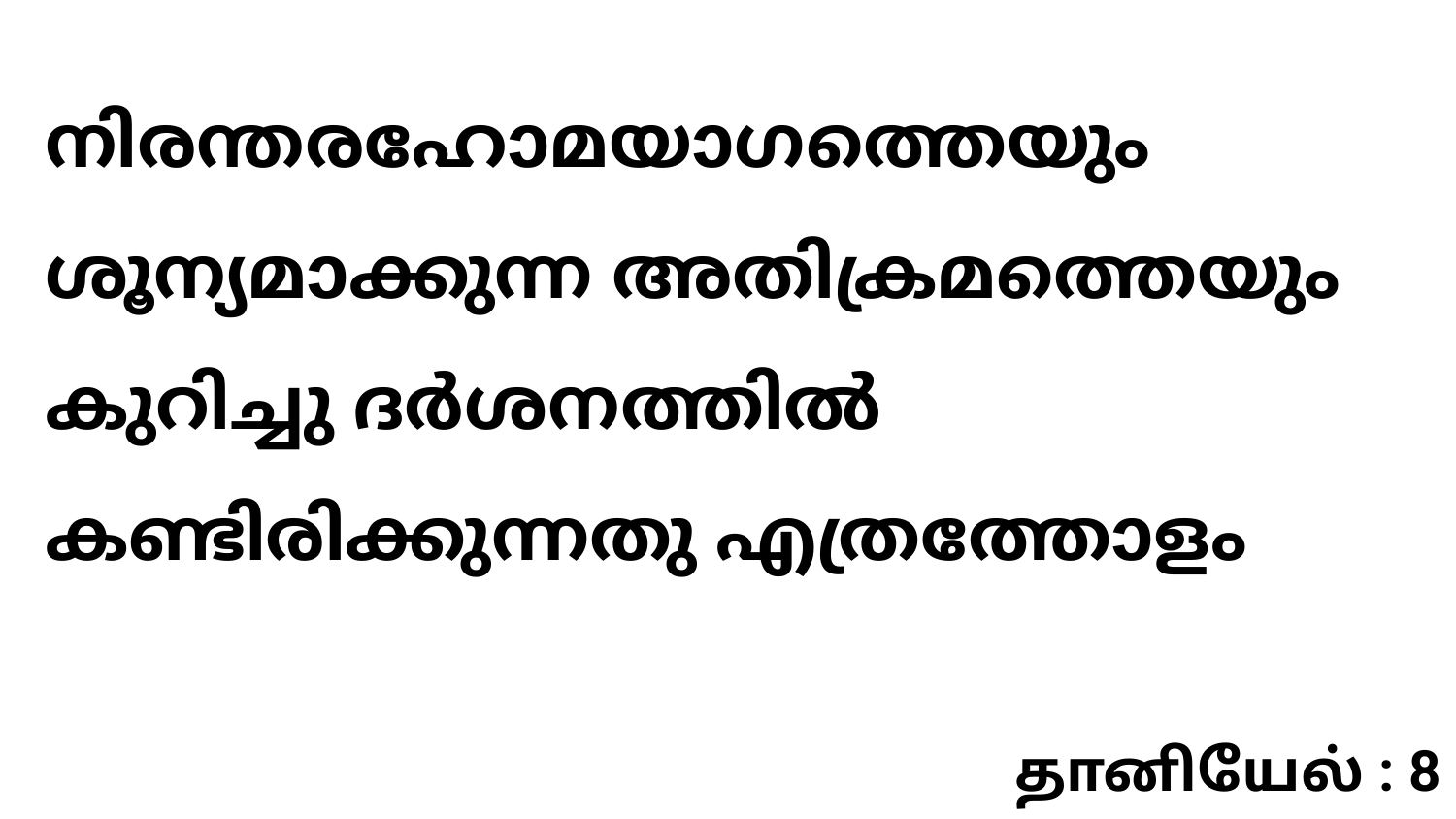

നിരന്തരഹോമയാഗത്തെയും ശൂന്യമാക്കുന്ന അതിക്രമത്തെയും കുറിച്ചു ദർശനത്തിൽ കണ്ടിരിക്കുന്നതു എത്രത്തോളം
தானியேல் : 8